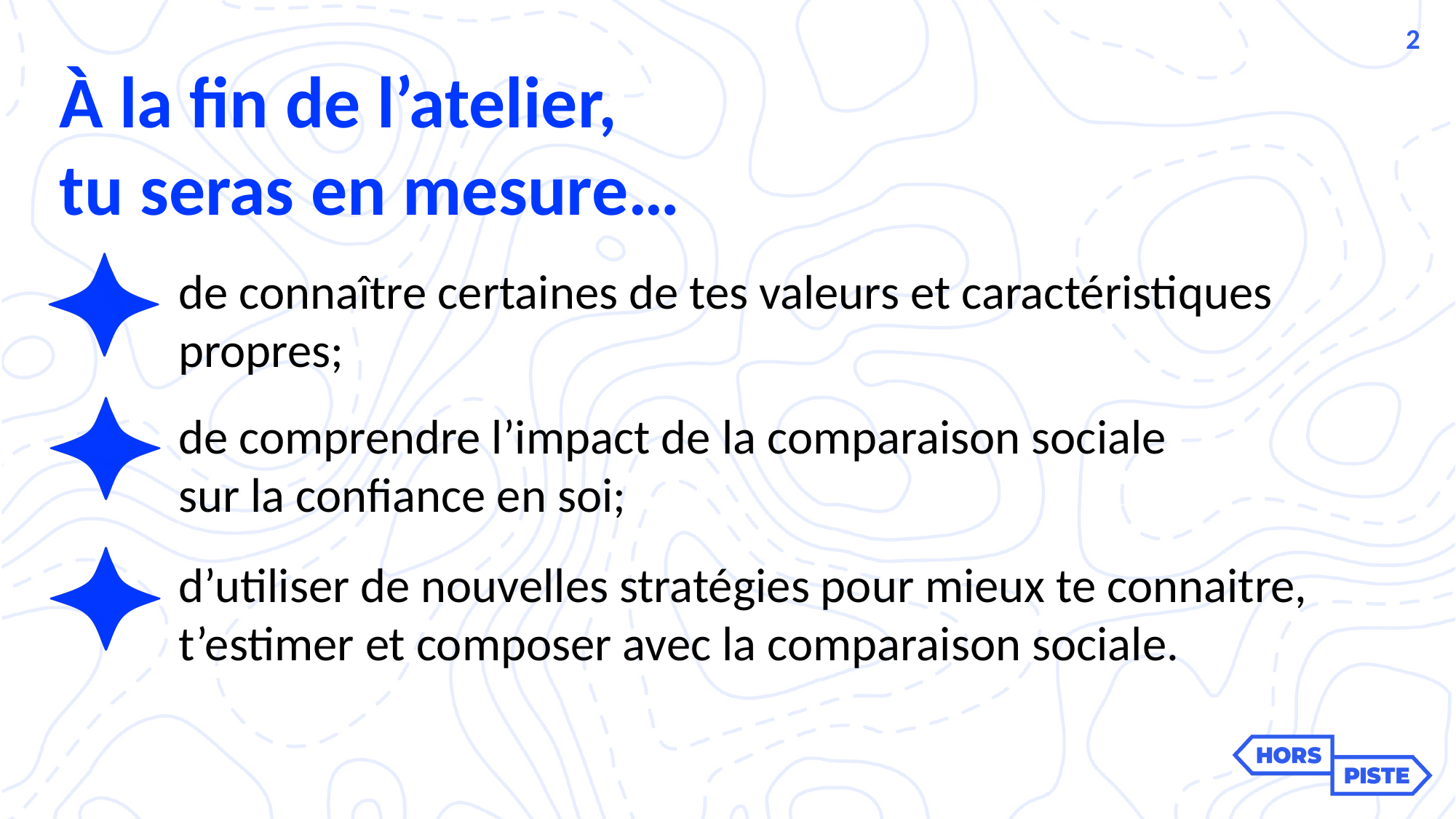

2
À la fin de l’atelier,
tu seras en mesure…

de connaître certaines de tes valeurs et caractéristiques propres;

de comprendre l’impact de la comparaison sociale sur la confiance en soi;

d’utiliser de nouvelles stratégies pour mieux te connaitre, t’estimer et composer avec la comparaison sociale.